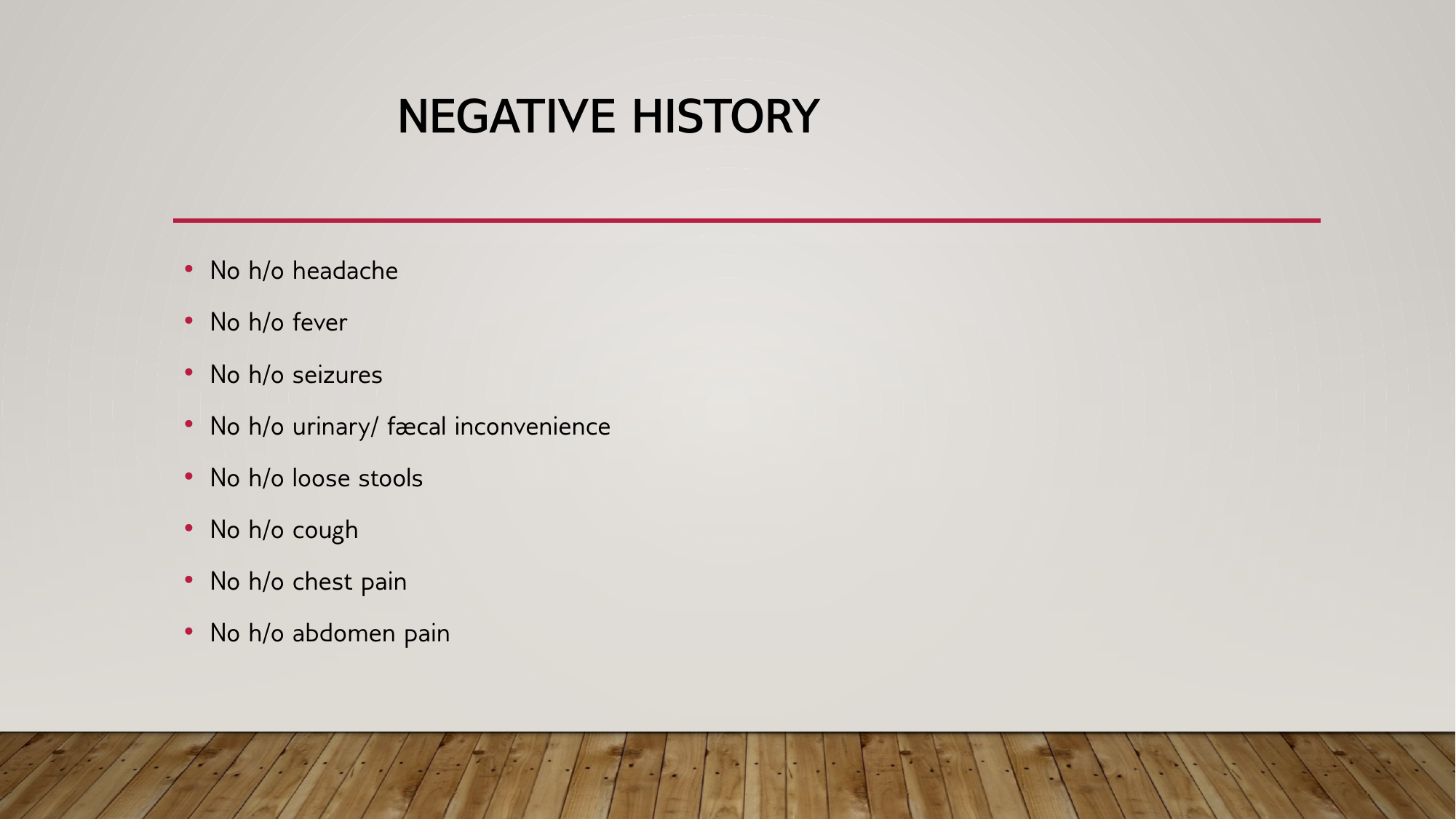

# Negative history
No h/o headache
No h/o fever
No h/o seizures
No h/o urinary/ faecal inconvenience
No h/o loose stools
No h/o cough
No h/o chest pain
No h/o abdomen pain